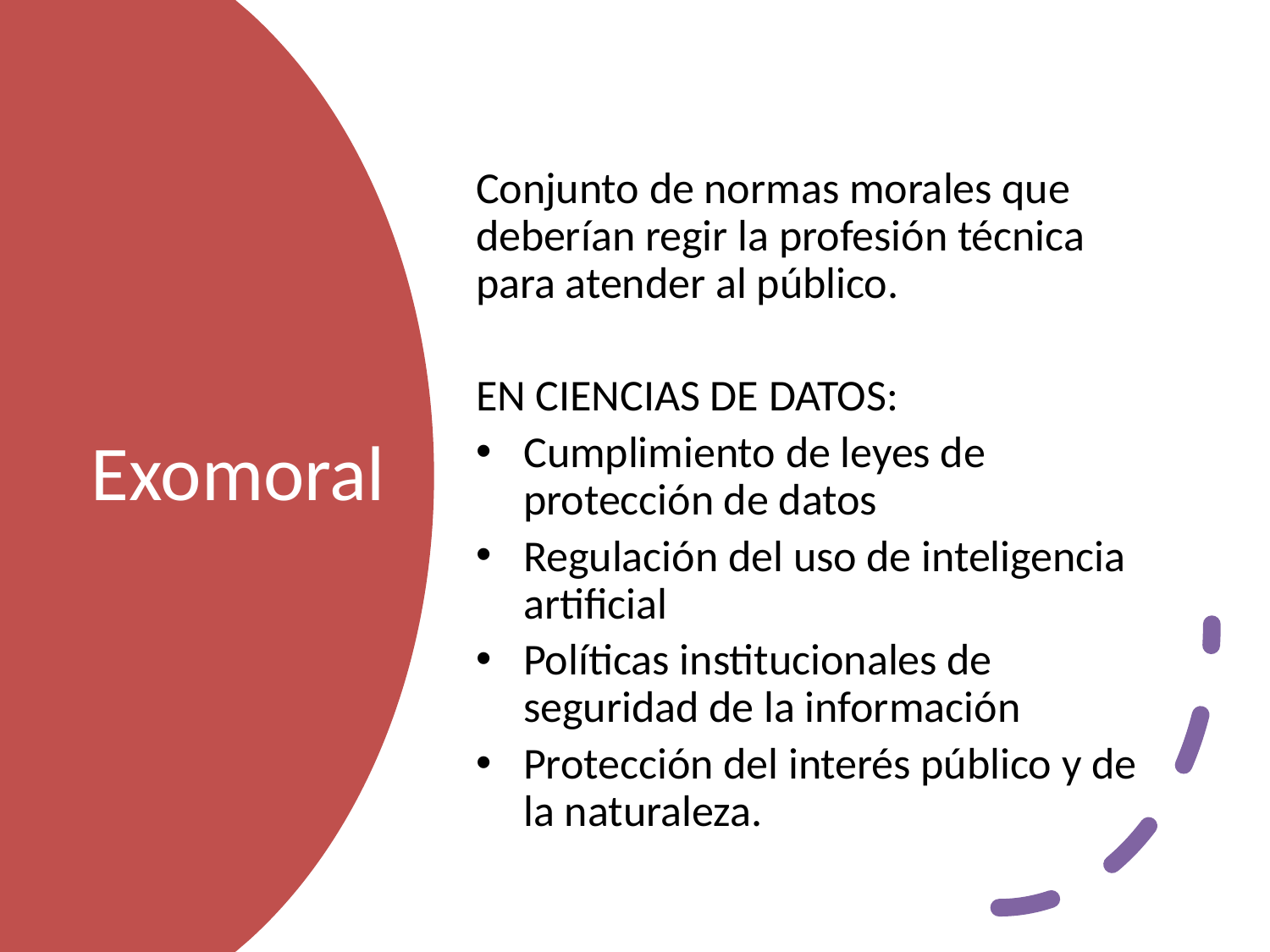

Conjunto de normas morales que deberían regir la profesión técnica para atender al público.

EN CIENCIAS DE DATOS:
Cumplimiento de leyes de protección de datos
Regulación del uso de inteligencia artificial
Políticas institucionales de seguridad de la información
Protección del interés público y de la naturaleza.
# Exomoral